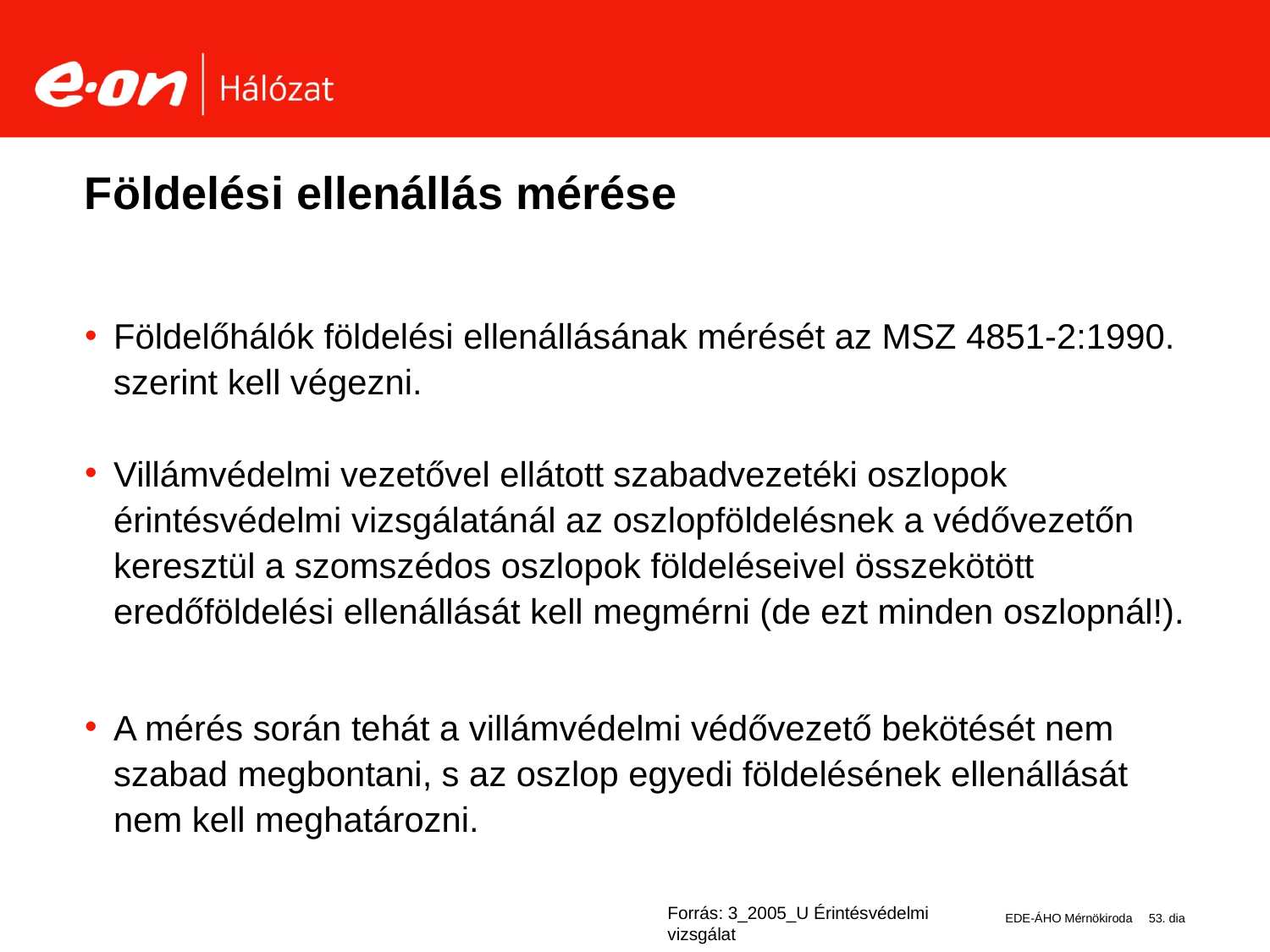

# Földelési ellenállás mérése

Földelőhálók földelési ellenállásának mérését az MSZ 4851-2:1990. szerint kell végezni.

Villámvédelmi vezetővel ellátott szabadvezetéki oszlopok érintésvédelmi vizsgálatánál az oszlopföldelésnek a védővezetőn keresztül a szomszédos oszlopok földeléseivel összekötött eredőföldelési ellenállását kell megmérni (de ezt minden oszlopnál!).

A mérés során tehát a villámvédelmi védővezető bekötését nem szabad megbontani, s az oszlop egyedi földelésének ellenállását nem kell meghatározni.

Forrás: 3_2005_U Érintésvédelmi vizsgálat
EDE-ÁHO Mérnökiroda
53. dia